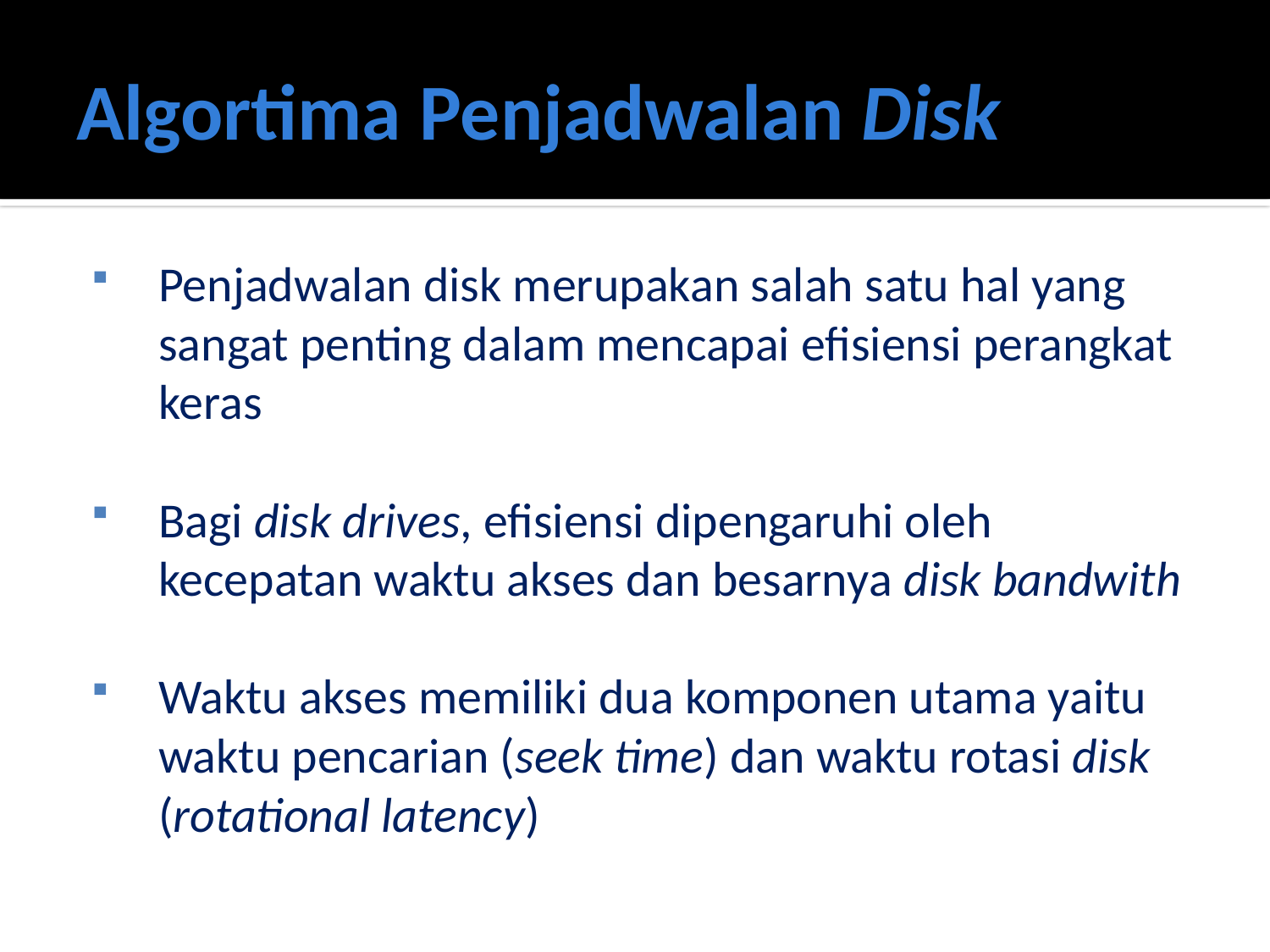

# Algortima Penjadwalan Disk
Penjadwalan disk merupakan salah satu hal yang sangat penting dalam mencapai efisiensi perangkat keras

Bagi disk drives, efisiensi dipengaruhi oleh kecepatan waktu akses dan besarnya disk bandwith

Waktu akses memiliki dua komponen utama yaitu waktu pencarian (seek time) dan waktu rotasi disk (rotational latency)